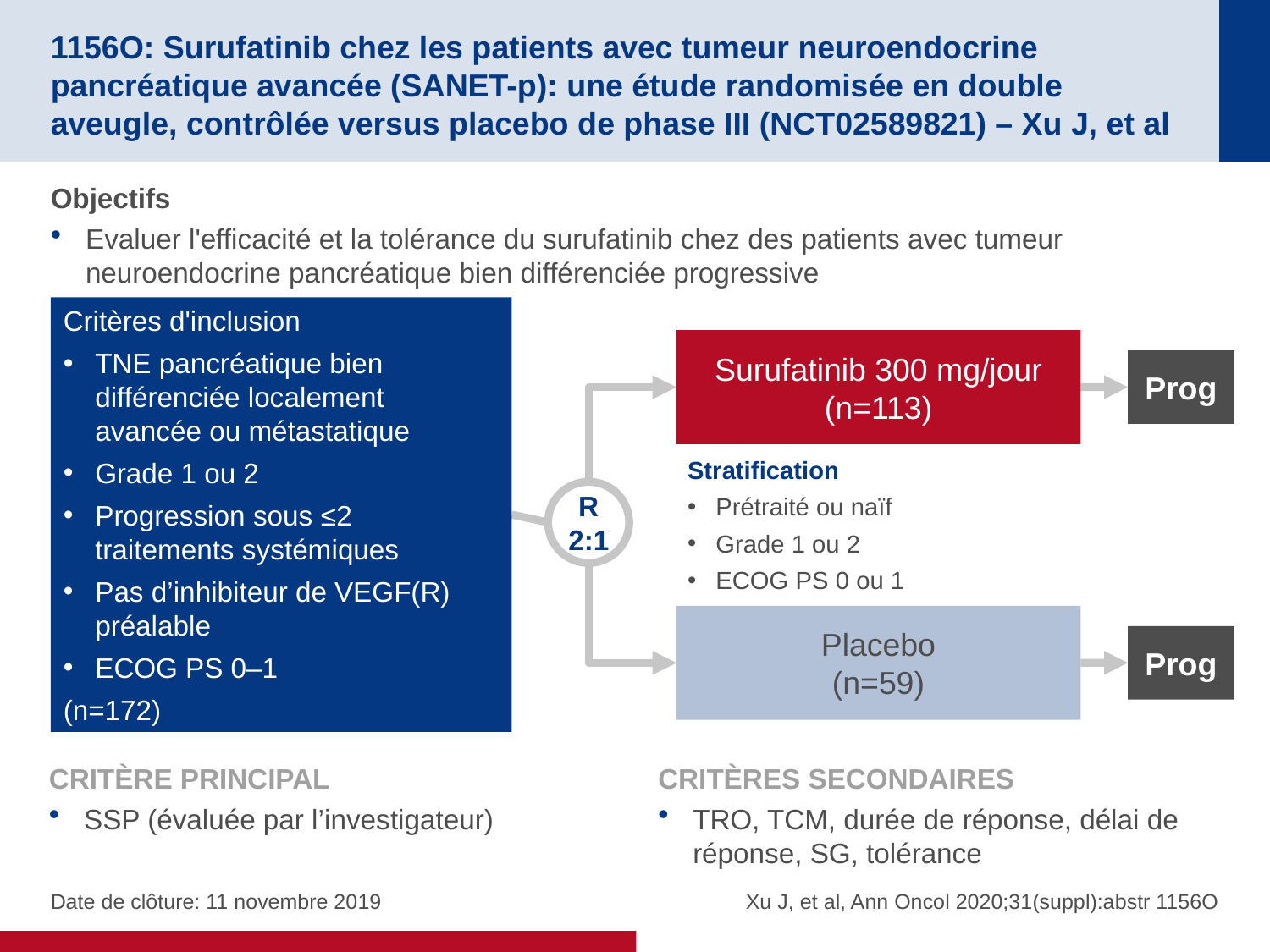

# 1156O: Surufatinib chez les patients avec tumeur neuroendocrine pancréatique avancée (SANET-p): une étude randomisée en double aveugle, contrôlée versus placebo de phase III (NCT02589821) – Xu J, et al
Objectifs
Evaluer l'efficacité et la tolérance du surufatinib chez des patients avec tumeur neuroendocrine pancréatique bien différenciée progressive
Critères d'inclusion
TNE pancréatique bien différenciée localement avancée ou métastatique
Grade 1 ou 2
Progression sous ≤2 traitements systémiques
Pas d’inhibiteur de VEGF(R) préalable
ECOG PS 0–1
(n=172)
Surufatinib 300 mg/jour (n=113)
Prog
Stratification
Prétraité ou naïf
Grade 1 ou 2
ECOG PS 0 ou 1
R
2:1
Placebo
(n=59)
Prog
CRITÈRE PRINCIPAL
SSP (évaluée par l’investigateur)

CRITÈRES SECONDAIRES
TRO, TCM, durée de réponse, délai de réponse, SG, tolérance
Date de clôture: 11 novembre 2019
Xu J, et al, Ann Oncol 2020;31(suppl):abstr 1156O